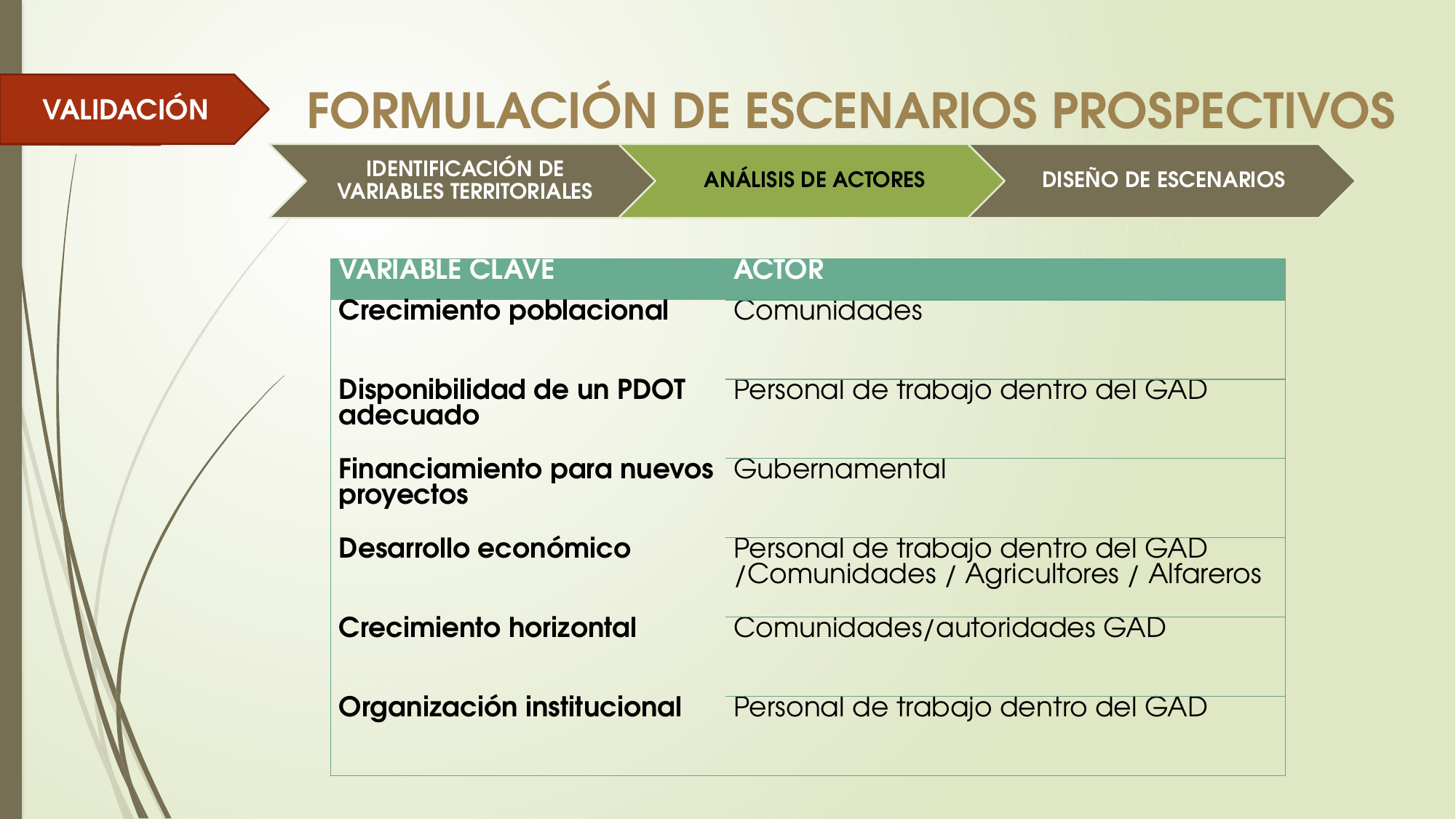

VALIDACIÓN
# FORMULACIÓN DE ESCENARIOS PROSPECTIVOS
IDENTIFICACIÓN DE VARIABLES TERRITORIALES
ANÁLISIS DE ACTORES
DISEÑO DE ESCENARIOS
| VARIABLE CLAVE | ACTOR |
| --- | --- |
| Crecimiento poblacional | Comunidades |
| Disponibilidad de un PDOT adecuado | Personal de trabajo dentro del GAD |
| Financiamiento para nuevos proyectos | Gubernamental |
| Desarrollo económico | Personal de trabajo dentro del GAD /Comunidades / Agricultores / Alfareros |
| Crecimiento horizontal | Comunidades/autoridades GAD |
| Organización institucional | Personal de trabajo dentro del GAD |